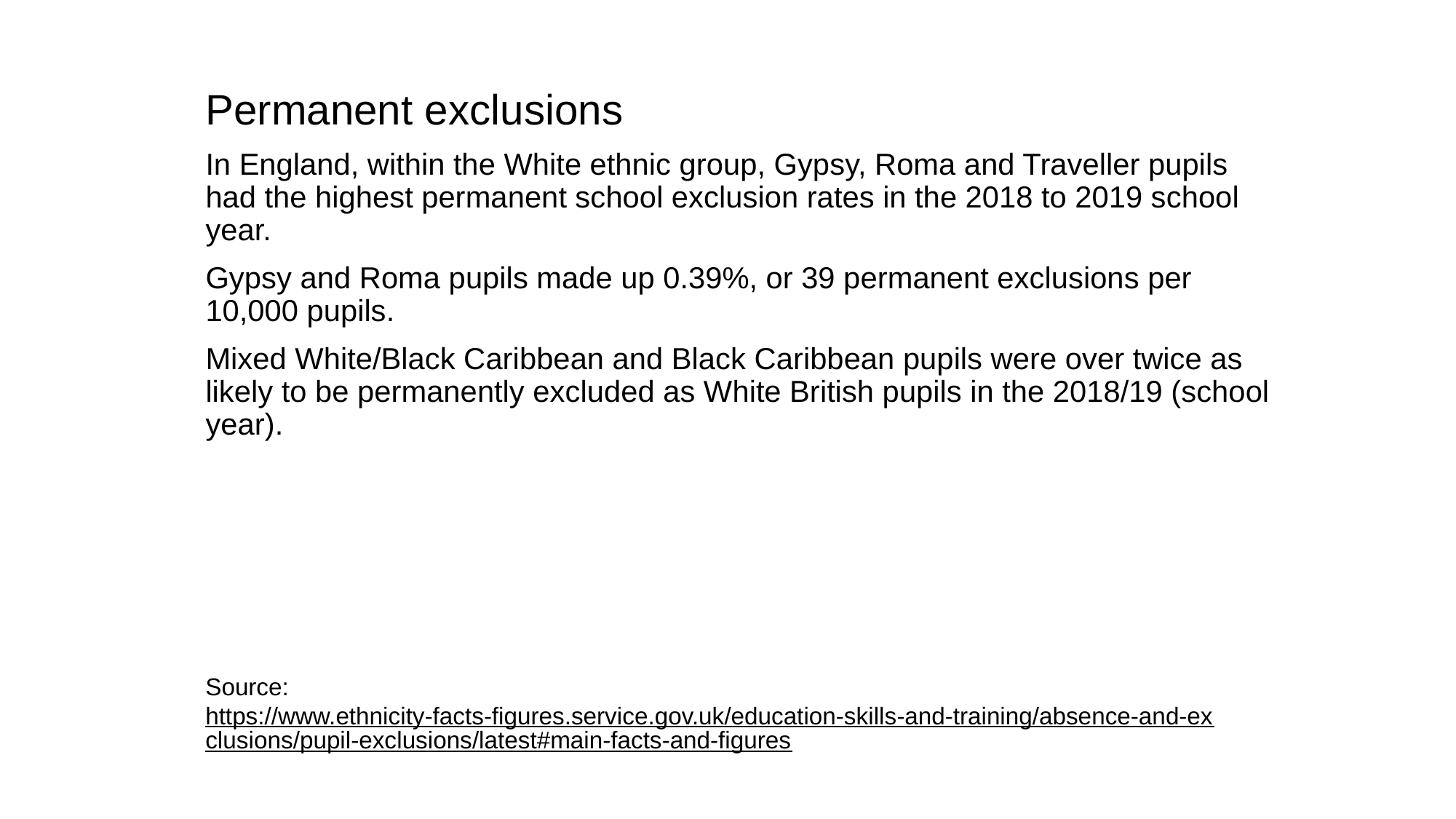

Permanent exclusions
In England, within the White ethnic group, Gypsy, Roma and Traveller pupils had the highest permanent school exclusion rates in the 2018 to 2019 school year.
Gypsy and Roma pupils made up 0.39%, or 39 permanent exclusions per 10,000 pupils.
Mixed White/Black Caribbean and Black Caribbean pupils were over twice as likely to be permanently excluded as White British pupils in the 2018/19 (school year).
Source:
https://www.ethnicity-facts-figures.service.gov.uk/education-skills-and-training/absence-and-exclusions/pupil-exclusions/latest#main-facts-and-figures